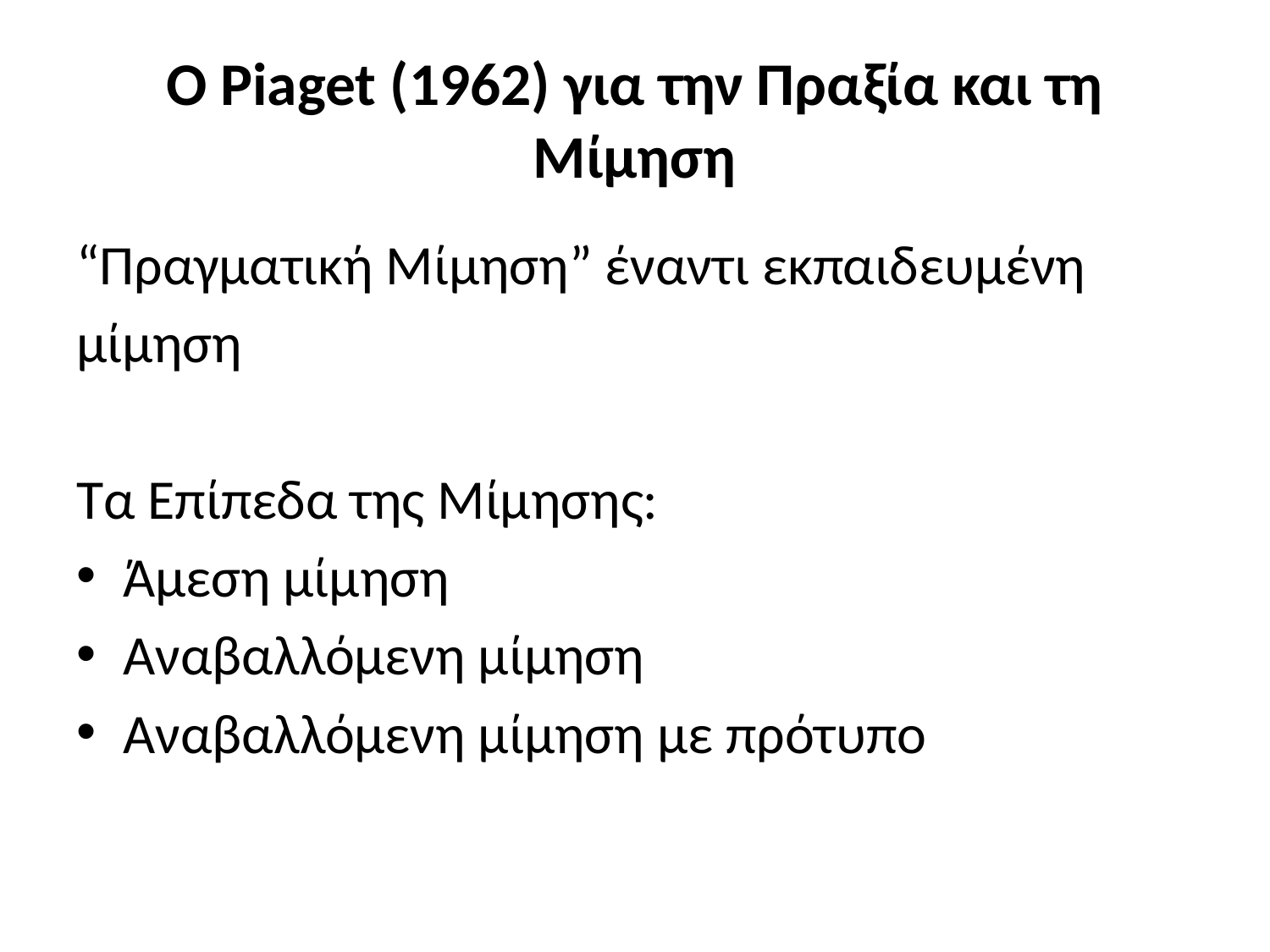

# Ο Piaget (1962) για την Πραξία και τη Μίμηση
“Πραγματική Μίμηση” έναντι εκπαιδευμένη
μίμηση

Τα Επίπεδα της Μίμησης:
Άμεση μίμηση
Αναβαλλόμενη μίμηση
Αναβαλλόμενη μίμηση με πρότυπο